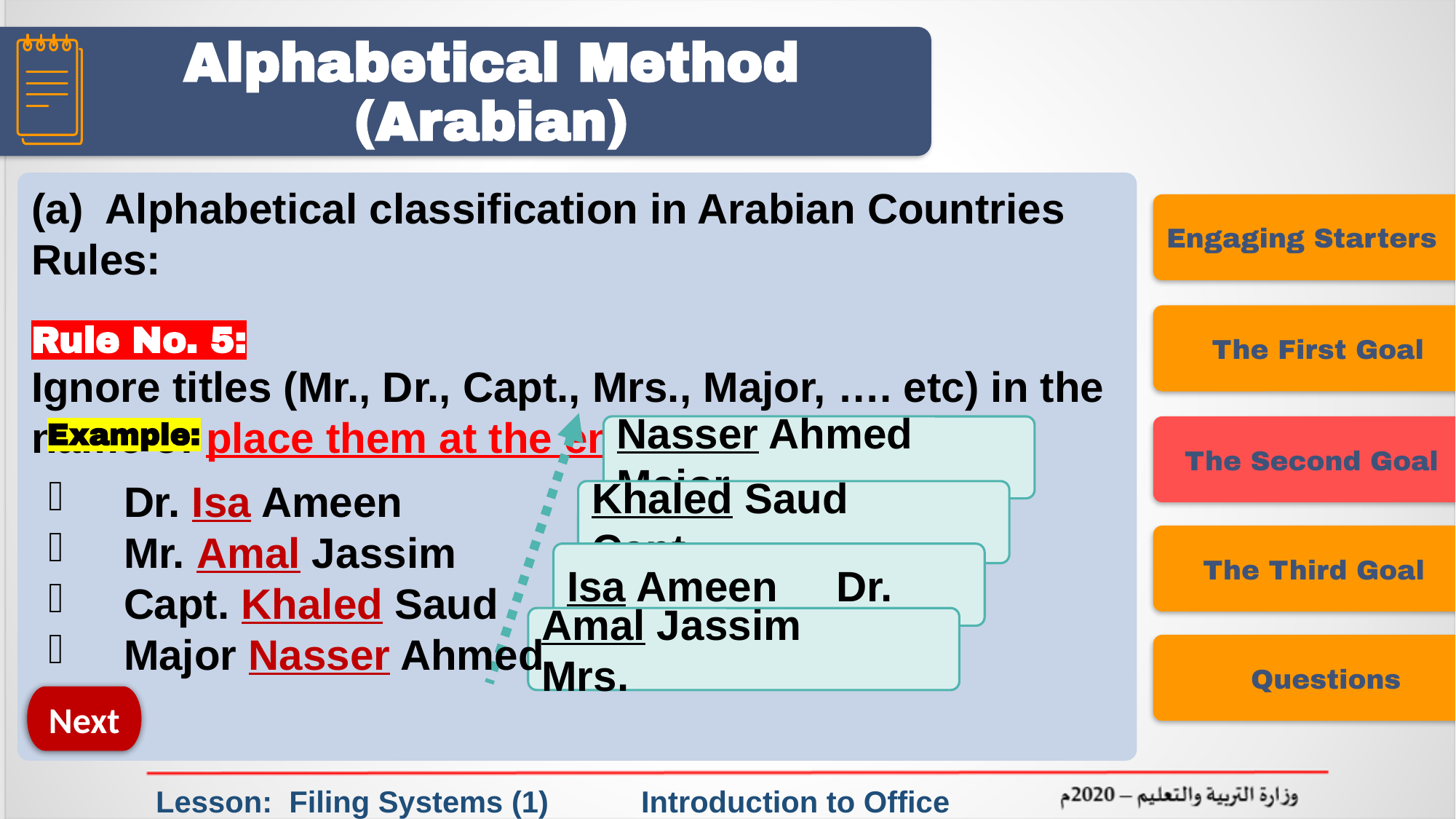

Alphabetical Method (Arabian)

(a)  Alphabetical classification in Arabian Countries Rules:

Rule No. 5:
Ignore titles (Mr., Dr., Capt., Mrs., Major, …. etc) in the name of place them at the end of the name.

Engaging Starters
     The First Goal
Example:

Nasser Ahmed     Major
Khaled Saud    Capt.
Isa Ameen     Dr.
Amal Jassim     Mrs.
  The Second Goal

Dr. Isa Ameen
Mr. Amal Jassim
Capt. Khaled Saud
Major Nasser Ahmed
    The Third Goal
 Questions
Next
Lesson:  Filing Systems (1)           Introduction to Office Management                    ادر 111